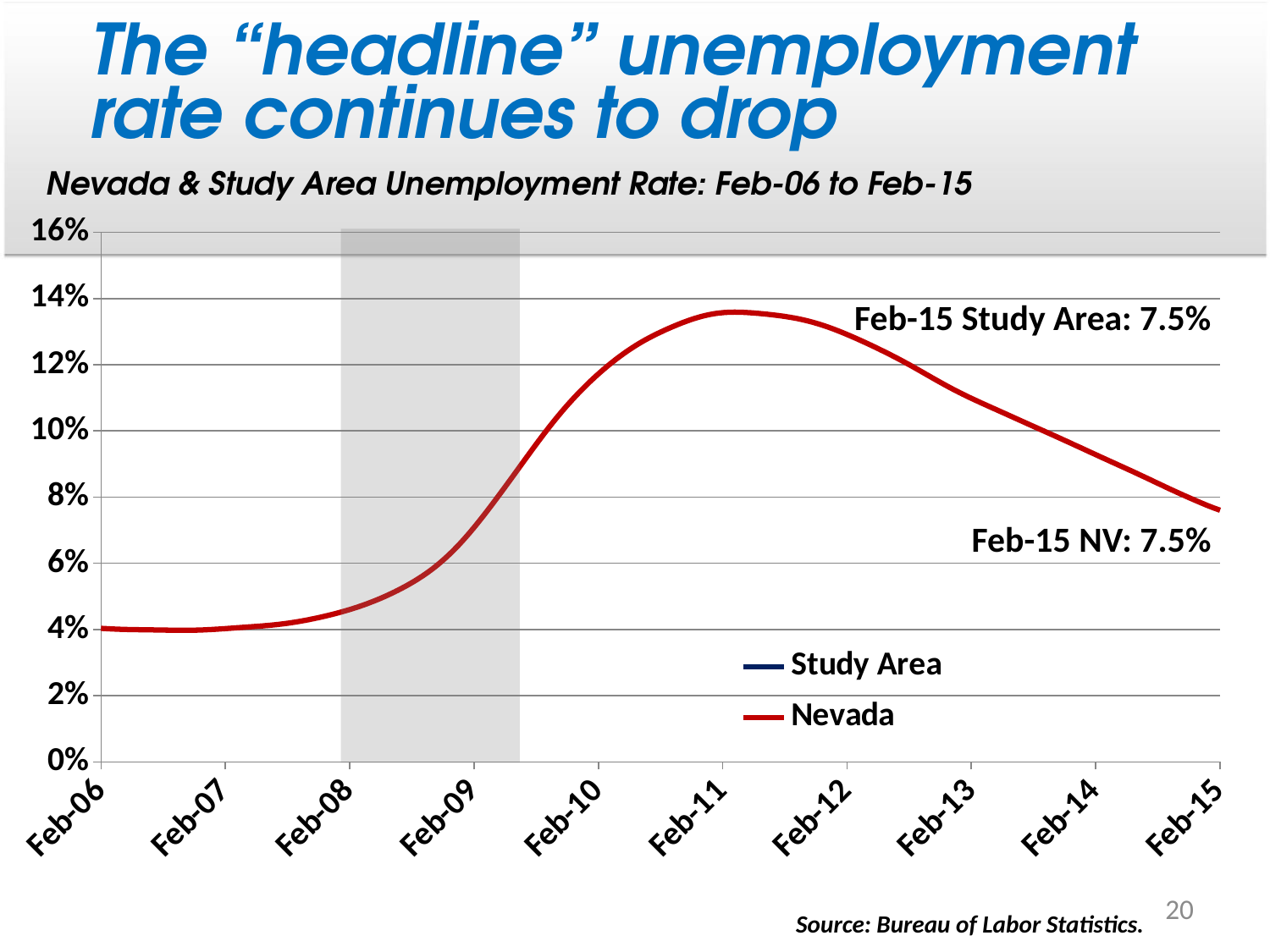

# The “headline” unemployment rate continues to drop
Nevada & Study Area Unemployment Rate: Feb-06 to Feb-15

### Chart

| Category | Study Area | Nevada |
|---|---|---|
| 38749 | 0.040836596896579425 | 0.04036360518677604 |
| 38777 | 0.040980150383212545 | 0.04019173754764253 |
| 38808 | 0.04112356459291902 | 0.04006369411794392 |
| 38838 | 0.04120602409809592 | 0.03998491506689458 |
| 38869 | 0.0411481598610929 | 0.03993896799846587 |
| 38899 | 0.04118970438398619 | 0.03989772960482002 |
| 38930 | 0.041207107652170276 | 0.03984553987209187 |
| 38961 | 0.04121666446154322 | 0.03979315862413882 |
| 38991 | 0.0412195828017165 | 0.03976997752421811 |
| 39022 | 0.04120394885488699 | 0.03980537684265312 |
| 39052 | 0.041312473747144016 | 0.03991065762994467 |
| 39083 | 0.04147153424637693 | 0.04007686023699858 |
| 39114 | 0.04178198283245551 | 0.04028343915881784 |
| 39142 | 0.041901696536310463 | 0.04050692271287373 |
| 39173 | 0.042089096794283576 | 0.04073051120234072 |
| 39203 | 0.042289665575940626 | 0.04095581584909683 |
| 39234 | 0.04251290006627643 | 0.04120533170357551 |
| 39264 | 0.04273857513365448 | 0.04151198999382317 |
| 39295 | 0.043058680335267184 | 0.04190219709697077 |
| 39326 | 0.04347512965601261 | 0.04238448564258911 |
| 39356 | 0.04398248922572287 | 0.042954394858174295 |
| 39387 | 0.0445787931978251 | 0.043603892172254015 |
| 39417 | 0.045395149916261084 | 0.044329479851858415 |
| 39448 | 0.0466823023348386 | 0.04513639850787284 |
| 39479 | 0.04801257503420193 | 0.04603731172752153 |
| 39508 | 0.04949739267124627 | 0.04704688470906295 |
| 39539 | 0.05112356846776678 | 0.04818166067267742 |
| 39569 | 0.052814240507645056 | 0.049452466938350516 |
| 39600 | 0.05464211950924813 | 0.05086476305474484 |
| 39630 | 0.0565669731065828 | 0.05242669057231733 |
| 39661 | 0.05875871005040515 | 0.05416128712064341 |
| 39692 | 0.061136905800397 | 0.056114890856170586 |
| 39722 | 0.0639351897863483 | 0.058349313694550584 |
| 39753 | 0.06724607176516735 | 0.060923820009128035 |
| 39783 | 0.0709081447507599 | 0.06387240211456625 |
| 39814 | 0.07457005378544942 | 0.06719000339046131 |
| 39845 | 0.07861569383776695 | 0.07083730333897936 |
| 39873 | 0.08270751846024656 | 0.07475272607073967 |
| 39904 | 0.08672265939150994 | 0.07886230402227808 |
| 39934 | 0.09066624483034785 | 0.08309606020080319 |
| 39965 | 0.09459434946453076 | 0.08739909475209653 |
| 39995 | 0.09837616108435528 | 0.09171939541177496 |
| 40026 | 0.10203366888570592 | 0.09599156148442323 |
| 40057 | 0.1056765742008349 | 0.1001354752935293 |
| 40087 | 0.10902205553630091 | 0.10407420822025153 |
| 40118 | 0.11190689937383025 | 0.10775611713584306 |
| 40148 | 0.11472898574892333 | 0.1111647341240483 |
| 40179 | 0.11722379529726201 | 0.11431359697662853 |
| 40210 | 0.11938528954412202 | 0.11722098323834769 |
| 40238 | 0.12146723102734386 | 0.1198992348313022 |
| 40269 | 0.12333401844575276 | 0.1223494756393835 |
| 40299 | 0.12524711973541416 | 0.12456639962882907 |
| 40330 | 0.12687113424511076 | 0.1265419560551155 |
| 40360 | 0.12857389971165495 | 0.12828822943290205 |
| 40391 | 0.13007243515974828 | 0.1298450758309486 |
| 40422 | 0.13132831023021518 | 0.13125788124387247 |
| 40452 | 0.13246506500120053 | 0.13254545182090044 |
| 40483 | 0.13366438082269064 | 0.13368509230909156 |
| 40513 | 0.13420992751687918 | 0.13462545759009387 |
| 40544 | 0.13466797902753247 | 0.13531347427934523 |
| 40575 | 0.13470004715330677 | 0.1357255454397758 |
| 40603 | 0.1347595645234752 | 0.1358772511726259 |
| 40634 | 0.1347799363494042 | 0.13582098460265815 |
| 40664 | 0.13454925288517822 | 0.13562499741440048 |
| 40695 | 0.1343477504421876 | 0.13534470698932122 |
| 40725 | 0.13406553662771734 | 0.13500208045576628 |
| 40756 | 0.1337305340403016 | 0.13458411832707265 |
| 40787 | 0.1332378347653222 | 0.1340572945290089 |
| 40817 | 0.13267688498044541 | 0.13338745381747055 |
| 40848 | 0.1317704962538718 | 0.13255385338720924 |
| 40878 | 0.13086456489584816 | 0.1315545782997337 |
| 40909 | 0.12950761041723735 | 0.13040656489184407 |
| 40940 | 0.12841460190215095 | 0.1291371961115146 |
| 40969 | 0.12706667536552785 | 0.12777687039894292 |
| 41000 | 0.12574703342635307 | 0.1263492329395231 |
| 41030 | 0.12453423945511048 | 0.12486251724903868 |
| 41061 | 0.12326716543720016 | 0.12331697772049141 |
| 41091 | 0.12189147062816355 | 0.12170296305890203 |
| 41122 | 0.120376490788699 | 0.12001071486639114 |
| 41153 | 0.1188433311733943 | 0.11824968214885682 |
| 41183 | 0.11728407576875254 | 0.11645840237851342 |
| 41214 | 0.11573566798607145 | 0.11468770229414854 |
| 41244 | 0.11433420267848422 | 0.11298396948115605 |
| 41275 | 0.11324392016985617 | 0.11137126338476747 |
| 41306 | 0.11196165699994286 | 0.10985200494241433 |
| 41334 | 0.11057736539435453 | 0.10840602185864204 |
| 41365 | 0.10917104960584016 | 0.10699717231933768 |
| 41395 | 0.10770629466764123 | 0.10559533426286671 |
| 41426 | 0.1064082577825265 | 0.10418590652754106 |
| 41456 | 0.1050170083003186 | 0.10277456290355187 |
| 41487 | 0.10364722785588519 | 0.10137162179349446 |
| 41518 | 0.10223542424573598 | 0.09997620820235102 |
| 41548 | 0.10079447500270297 | 0.09857290856982975 |
| 41579 | 0.09919416509595377 | 0.09715352301524101 |
| 41609 | 0.09737918423758717 | 0.09572015638254341 |
| 41640 | 0.09550041034785496 | 0.09428095569232382 |
| 41671 | 0.09375309450836841 | 0.09284187979227171 |
| 41699 | 0.09218083300334154 | 0.09140828004486554 |
| 41730 | 0.09039744852484274 | 0.08998442162017517 |
| 41760 | 0.0886667816749886 | 0.08856149830433274 |
| 41791 | 0.08690131057331037 | 0.08712231275832256 |
| 41821 | 0.08523841170073021 | 0.08565546955092061 |
| 41852 | 0.08360141265699134 | 0.08417098583110642 |
| 41883 | 0.08204384830739224 | 0.08269545999029057 |
| 41913 | 0.08050149553390754 | 0.08125470332708891 |
| 41944 | 0.07912752516692673 | 0.07985851611980949 |
| 41974 | 0.07776759218486347 | 0.07850828204348204 |
| 42005 | 0.07643915106597793 | 0.07720895777066862 |
| 42036 | 0.07510206189209964 | 0.07605424292353231 |
Feb-15 Study Area: 7.5%
Feb-15 NV: 7.5%
20
Source: Bureau of Labor Statistics.